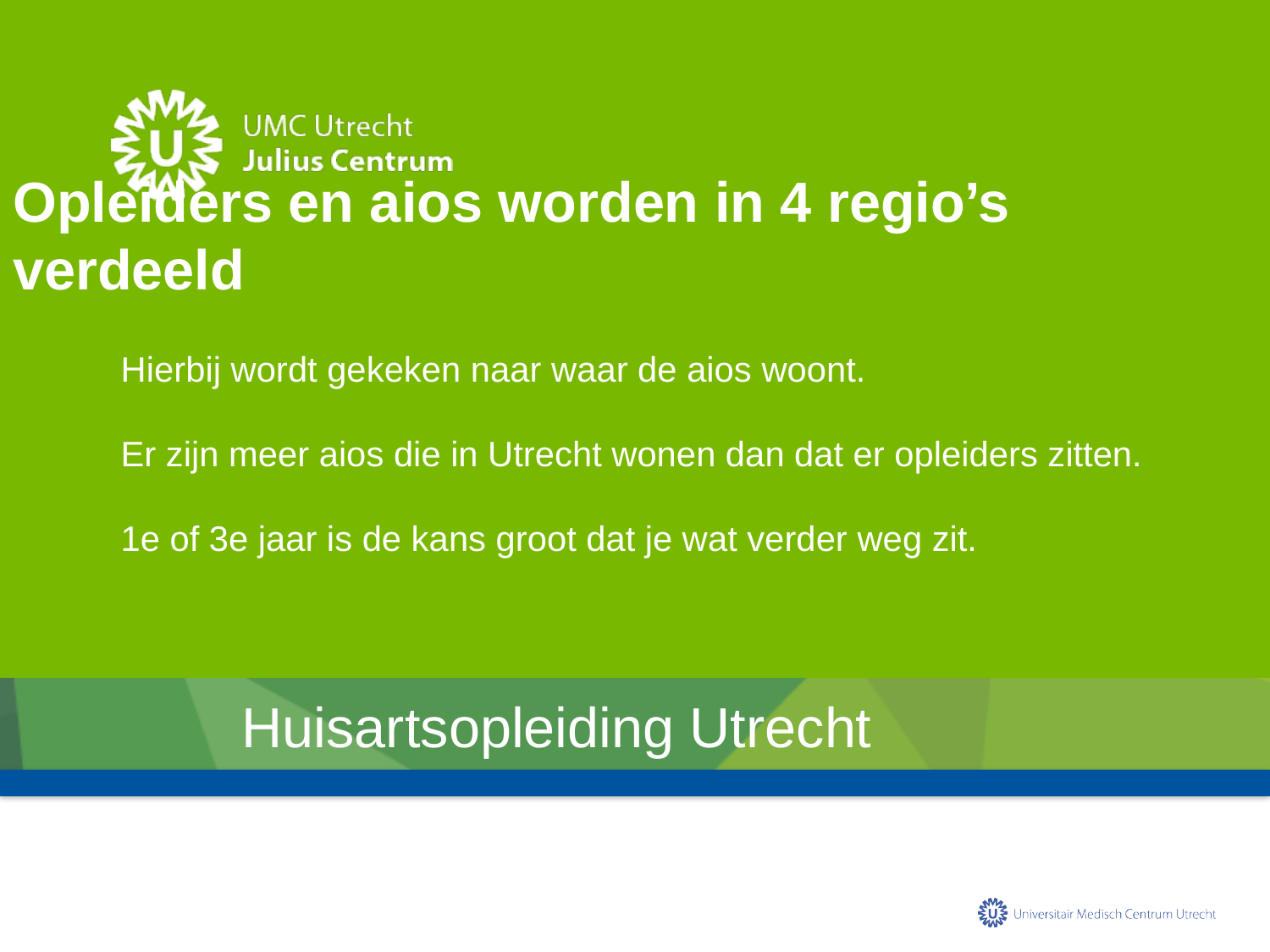

# Opleiders en aios worden in 4 regio’s verdeeld
Hierbij wordt gekeken naar waar de aios woont.

Er zijn meer aios die in Utrecht wonen dan dat er opleiders zitten.

1e of 3e jaar is de kans groot dat je wat verder weg zit.